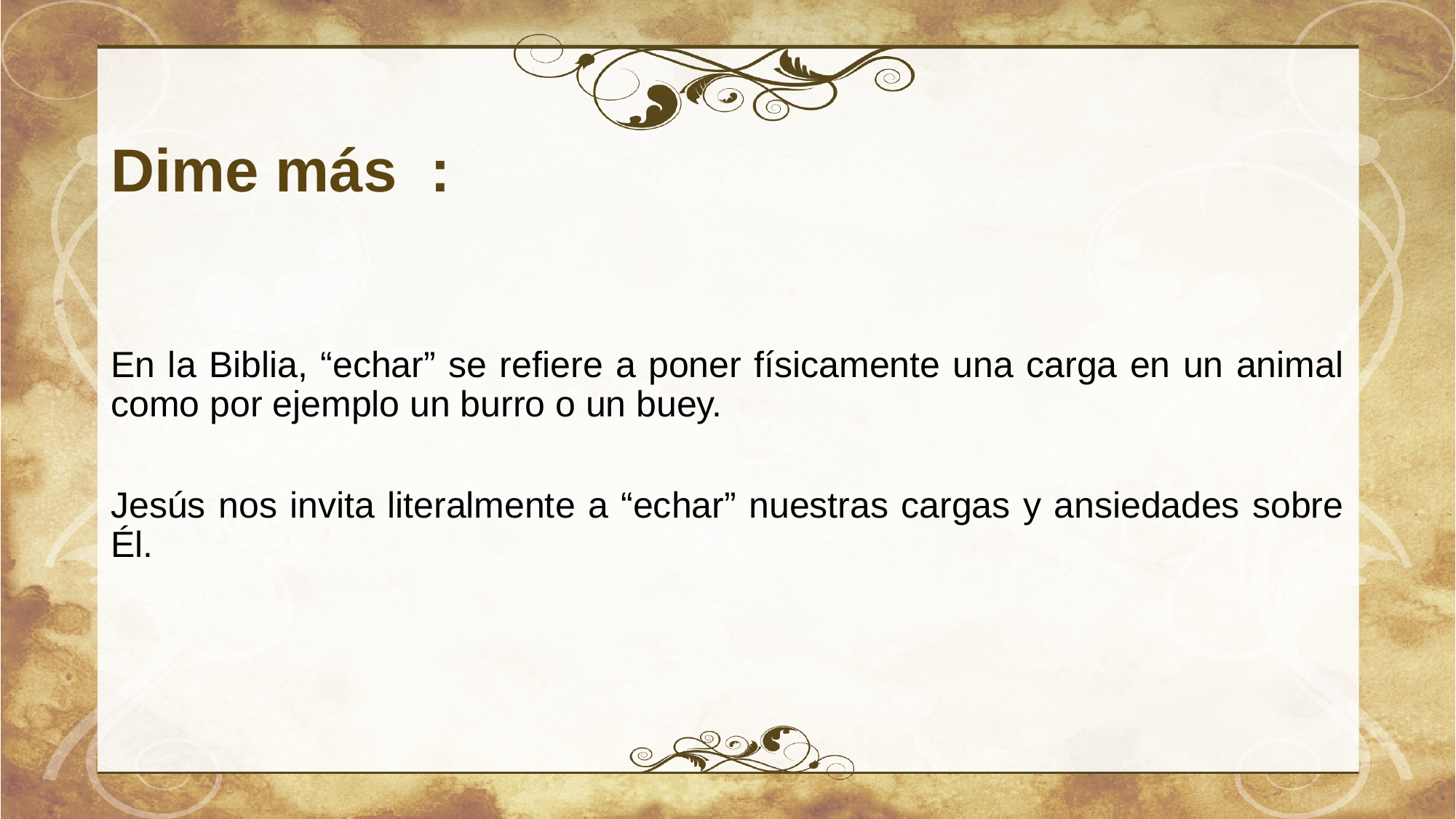

# Dime más  :
En la Biblia, “echar” se refiere a poner físicamente una carga en un animal como por ejemplo un burro o un buey.

Jesús nos invita literalmente a “echar” nuestras cargas y ansiedades sobre Él.